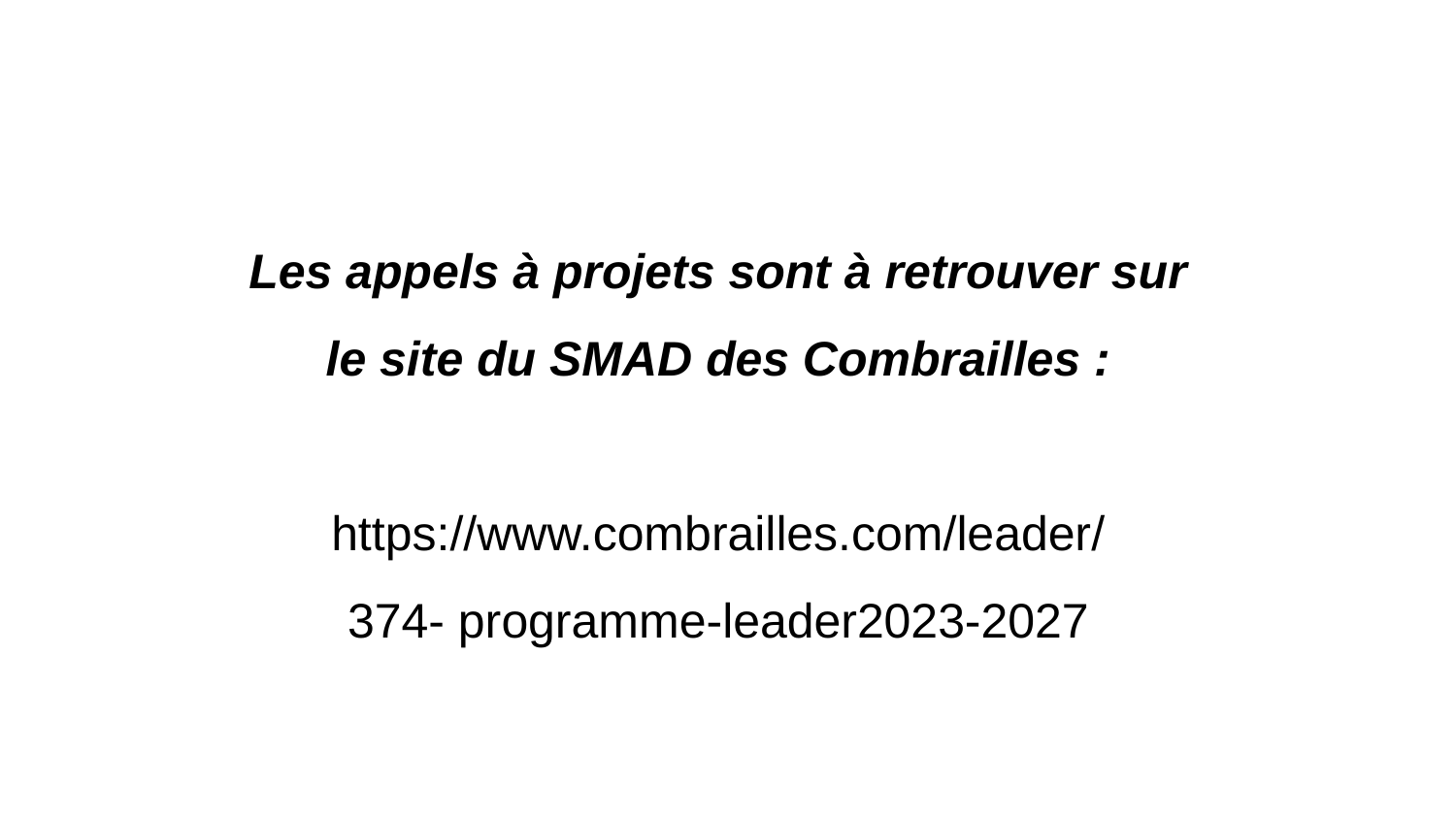

Les appels à projets sont à retrouver sur le site du SMAD des Combrailles :​
​
https://www.combrailles.com/leader/374- programme-leader2023-2027